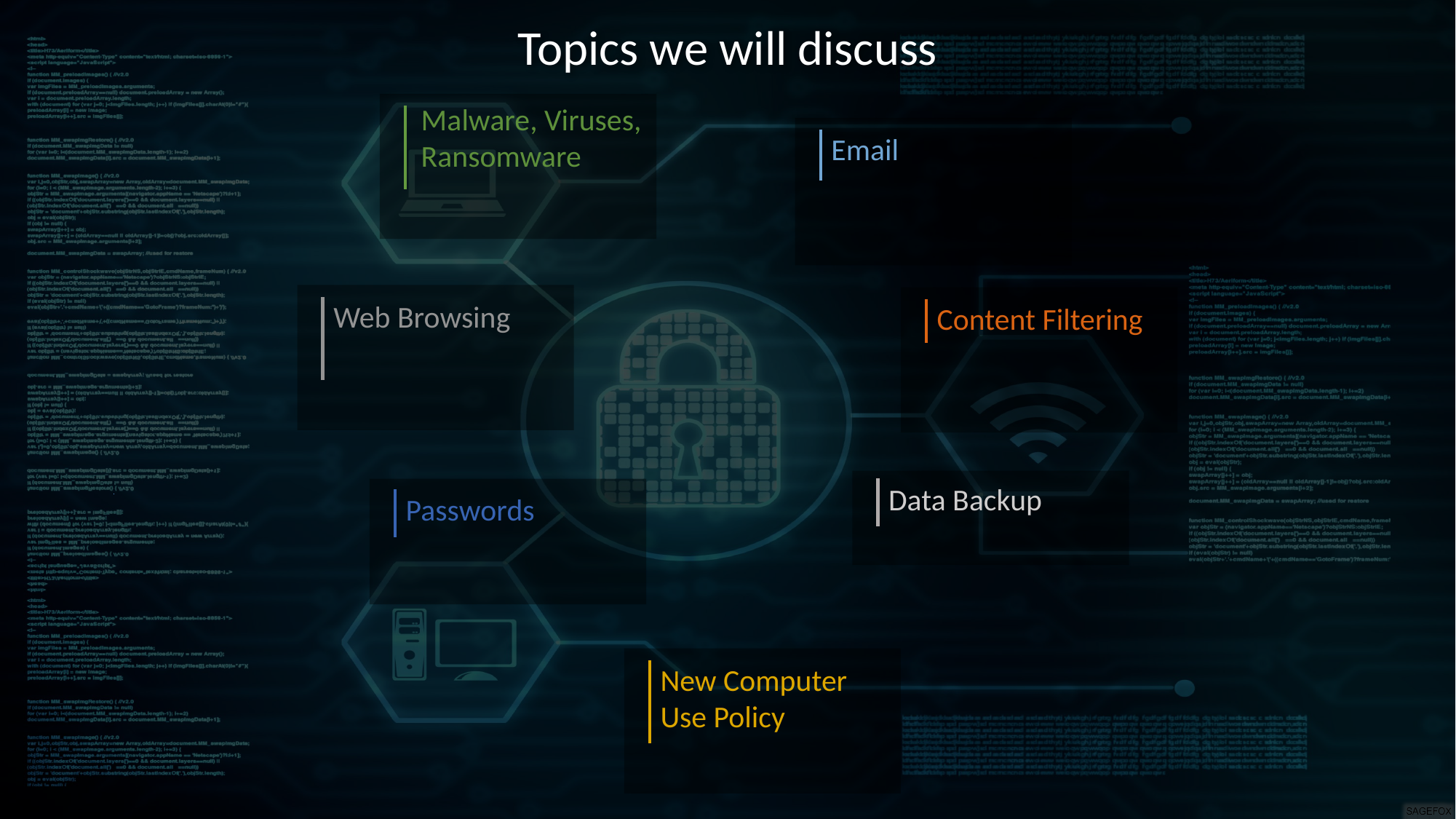

Topics we will discuss

Malware, Viruses, Ransomware

Email

Web Browsing

Content Filtering

Data Backup

Passwords

New Computer Use Policy